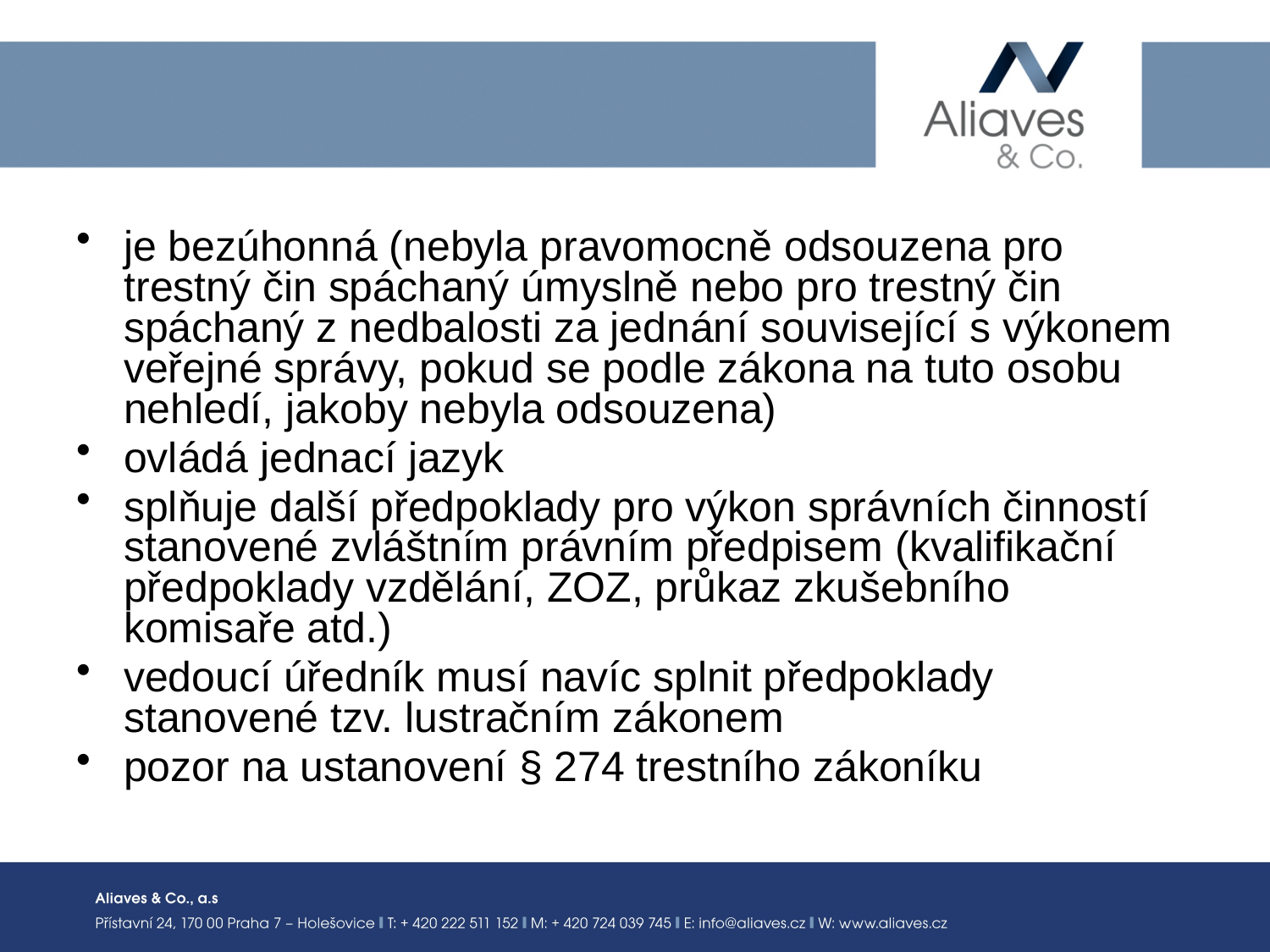

#
je bezúhonná (nebyla pravomocně odsouzena pro trestný čin spáchaný úmyslně nebo pro trestný čin spáchaný z nedbalosti za jednání související s výkonem veřejné správy, pokud se podle zákona na tuto osobu nehledí, jakoby nebyla odsouzena)
ovládá jednací jazyk
splňuje další předpoklady pro výkon správních činností stanovené zvláštním právním předpisem (kvalifikační předpoklady vzdělání, ZOZ, průkaz zkušebního komisaře atd.)
vedoucí úředník musí navíc splnit předpoklady stanovené tzv. lustračním zákonem
pozor na ustanovení § 274 trestního zákoníku